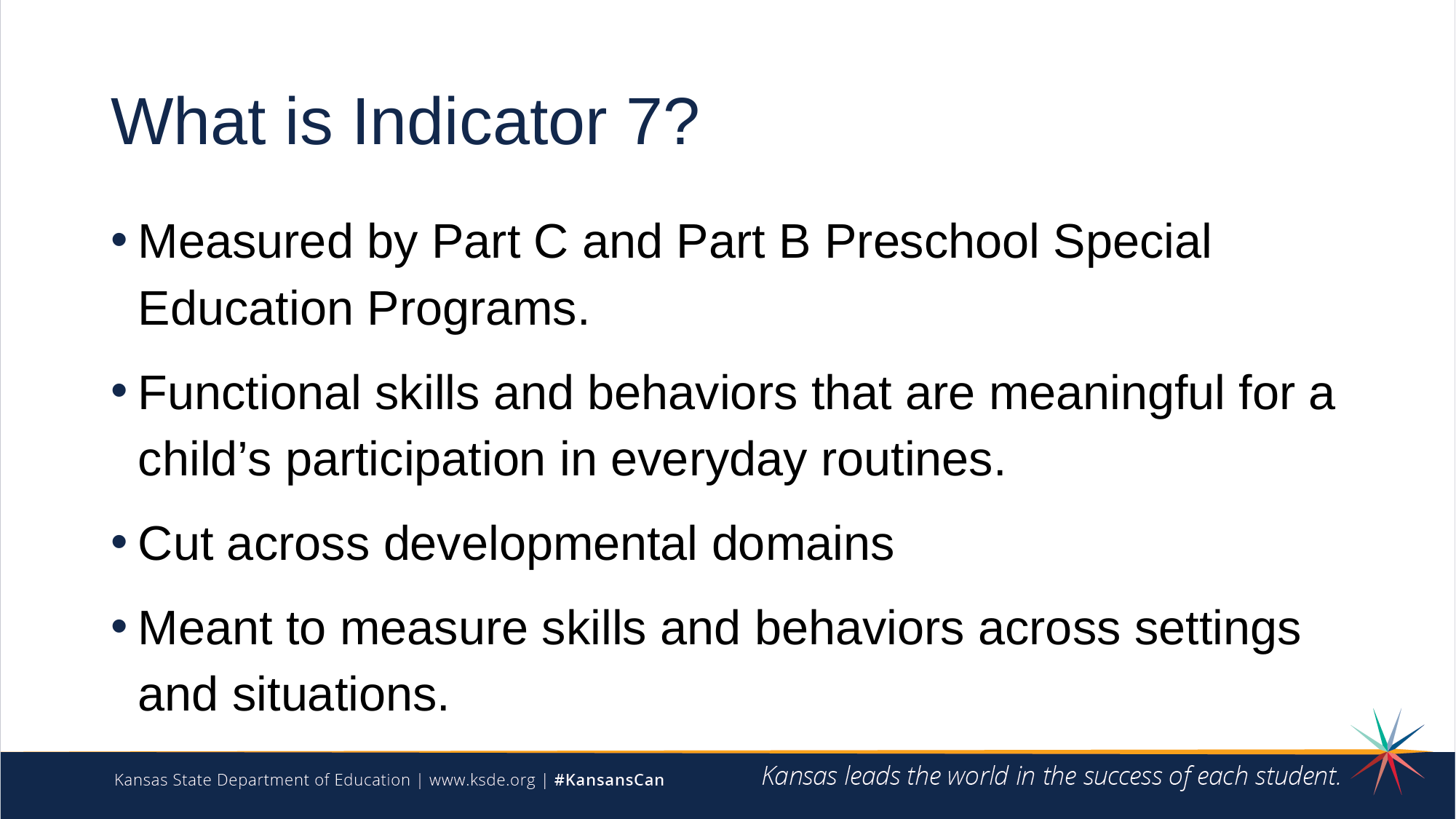

# What is Indicator 7?
Measured by Part C and Part B Preschool Special Education Programs.
Functional skills and behaviors that are meaningful for a child’s participation in everyday routines.
Cut across developmental domains
Meant to measure skills and behaviors across settings and situations.